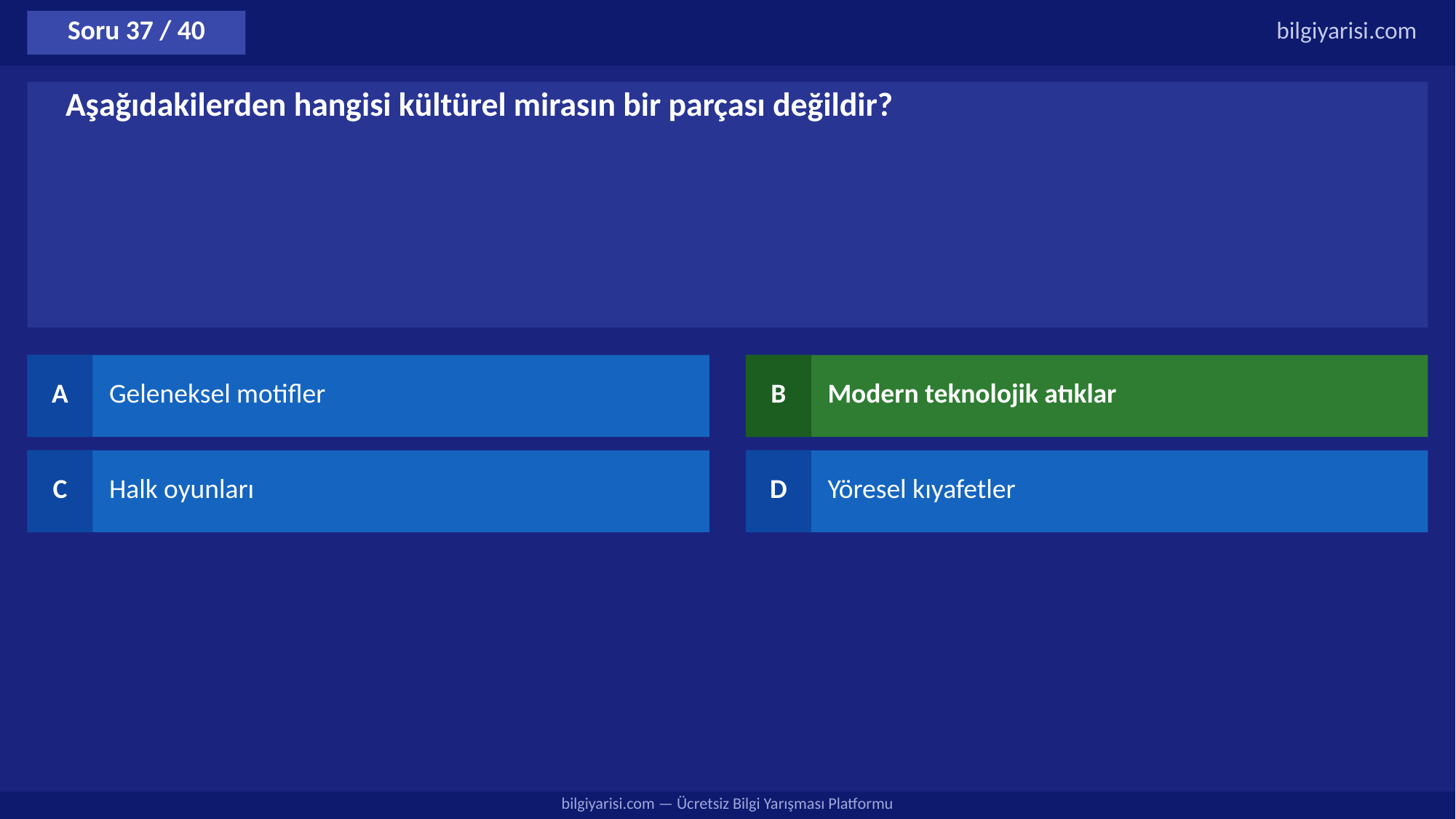

Soru 37 / 40
bilgiyarisi.com

Aşağıdakilerden hangisi kültürel mirasın bir parçası değildir?

A
Geleneksel motifler

B
Modern teknolojik atıklar

C
Halk oyunları

D
Yöresel kıyafetler
bilgiyarisi.com — Ücretsiz Bilgi Yarışması Platformu